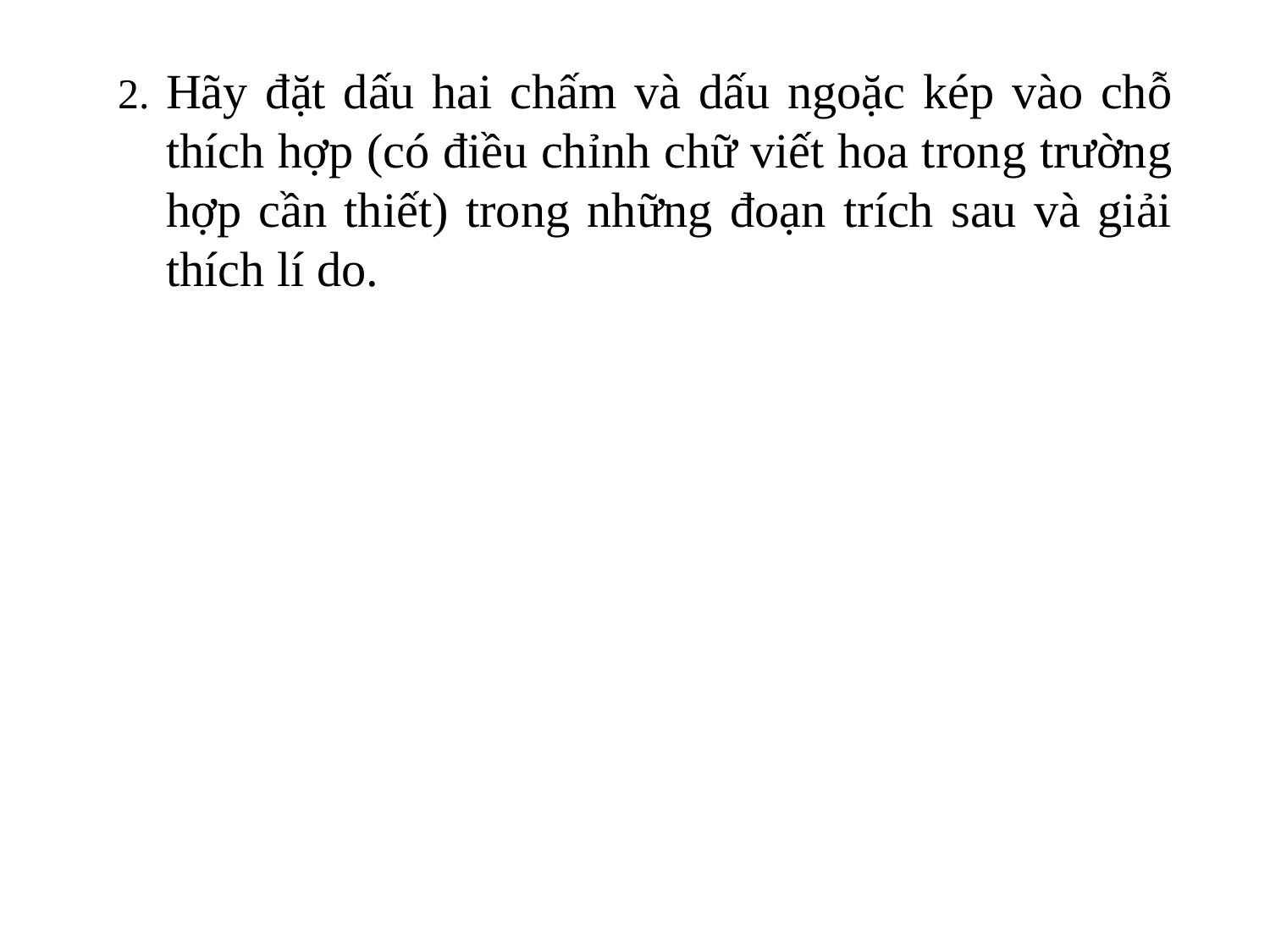

2. Hãy đặt dấu hai chấm và dấu ngoặc kép vào chỗ thích hợp (có điều chỉnh chữ viết hoa trong trường hợp cần thiết) trong những đoạn trích sau và giải thích lí do.